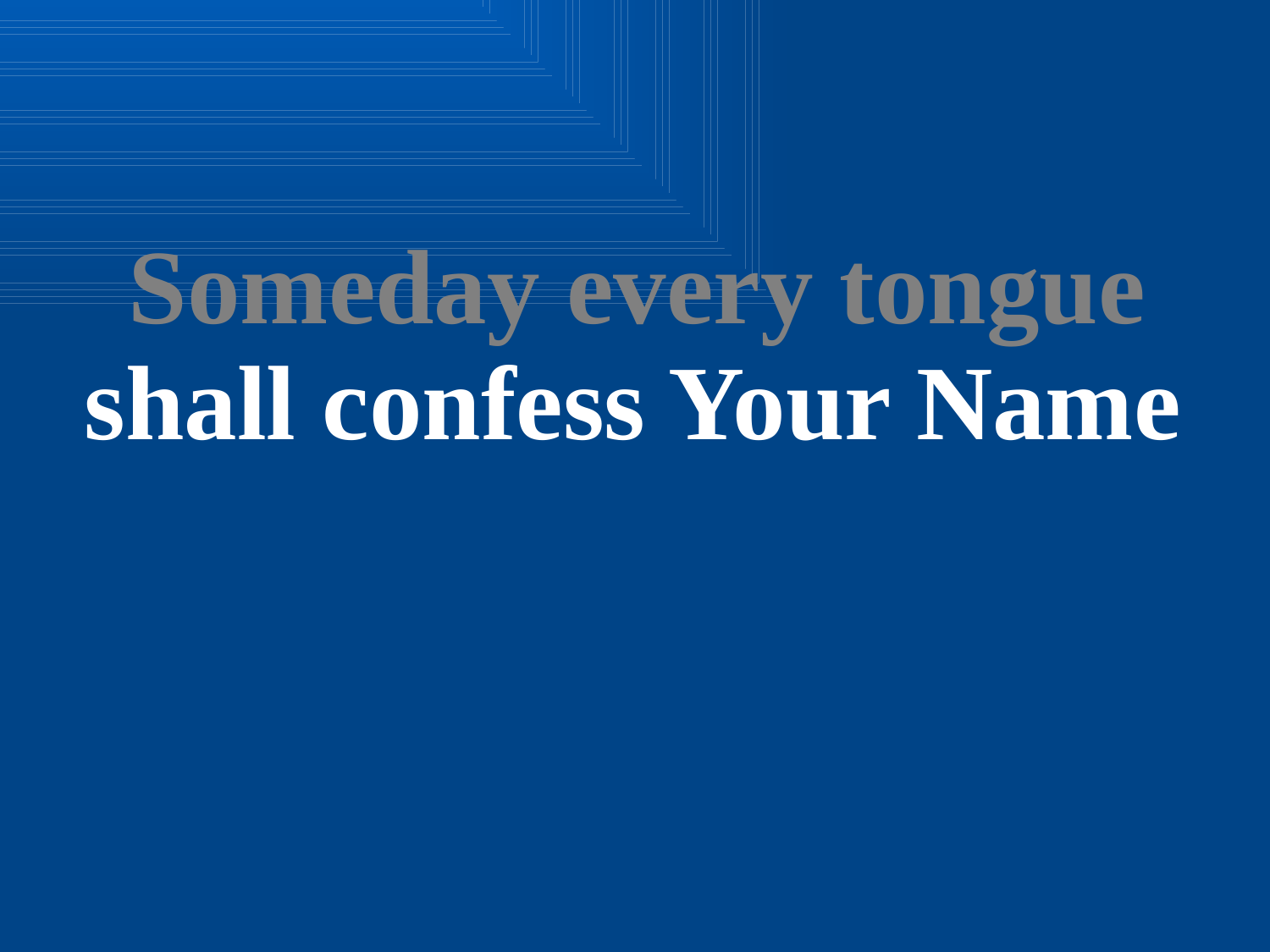

Someday every tongue
shall confess Your Name